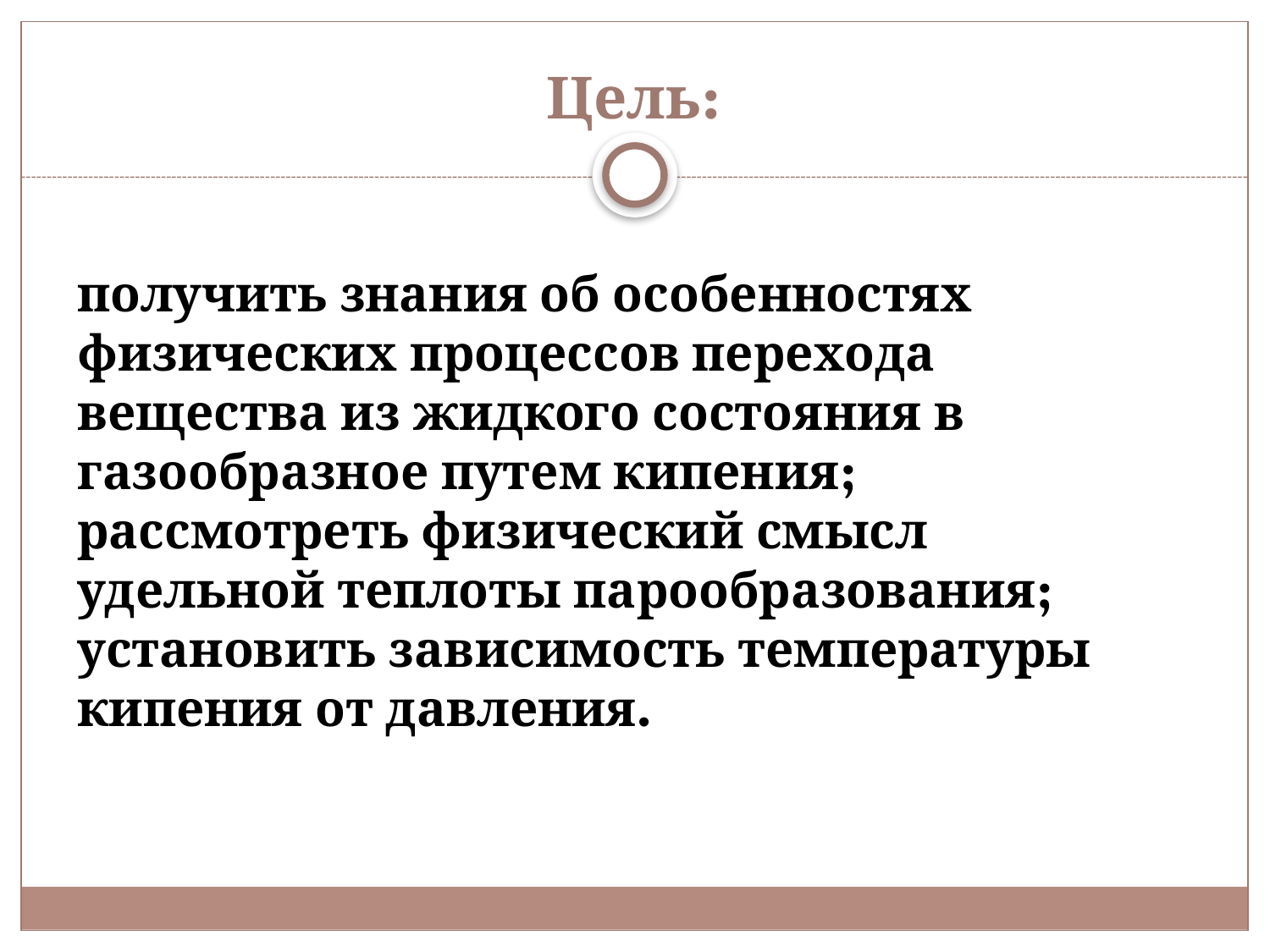

# Цель:
получить знания об особенностях физических процессов перехода вещества из жидкого состояния в газообразное путем кипения;
рассмотреть физический смысл удельной теплоты парообразования;
установить зависимость температуры кипения от давления.